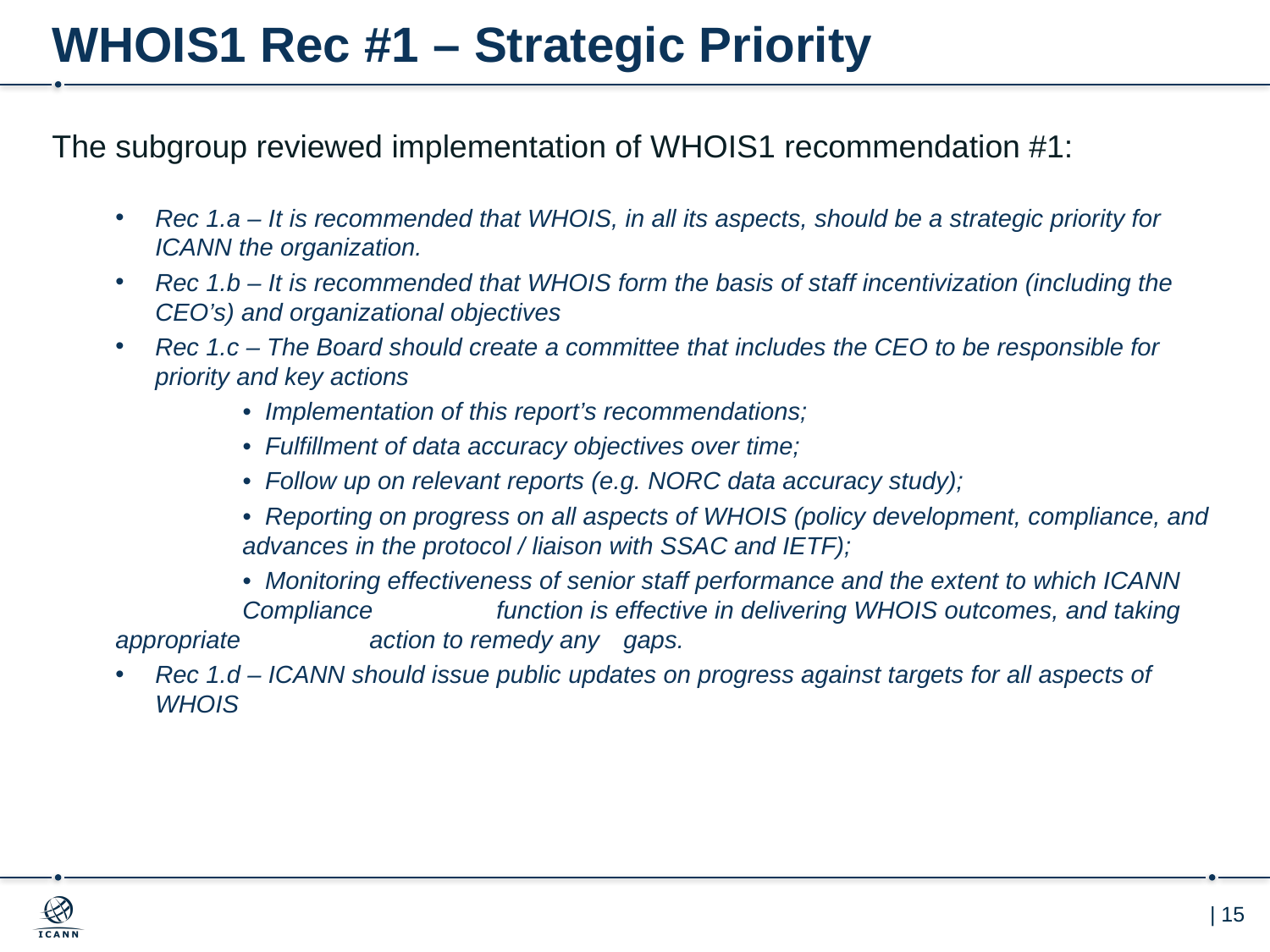

# WHOIS1 Rec #1 – Strategic Priority
The subgroup reviewed implementation of WHOIS1 recommendation #1:

Rec 1.a – It is recommended that WHOIS, in all its aspects, should be a strategic priority for ICANN the organization.
Rec 1.b – It is recommended that WHOIS form the basis of staff incentivization (including the CEO’s) and organizational objectives
Rec 1.c – The Board should create a committee that includes the CEO to be responsible for priority and key actions
	•  Implementation of this report’s recommendations;
	•  Fulfillment of data accuracy objectives over time;
	•  Follow up on relevant reports (e.g. NORC data accuracy study);
	•  Reporting on progress on all aspects of WHOIS (policy development, compliance, and 	advances in the protocol / liaison with SSAC and IETF);
	•  Monitoring effectiveness of senior staff performance and the extent to which ICANN 	Compliance 	function is effective in delivering WHOIS outcomes, and taking appropriate 	action to remedy any 	gaps.
Rec 1.d – ICANN should issue public updates on progress against targets for all aspects of WHOIS